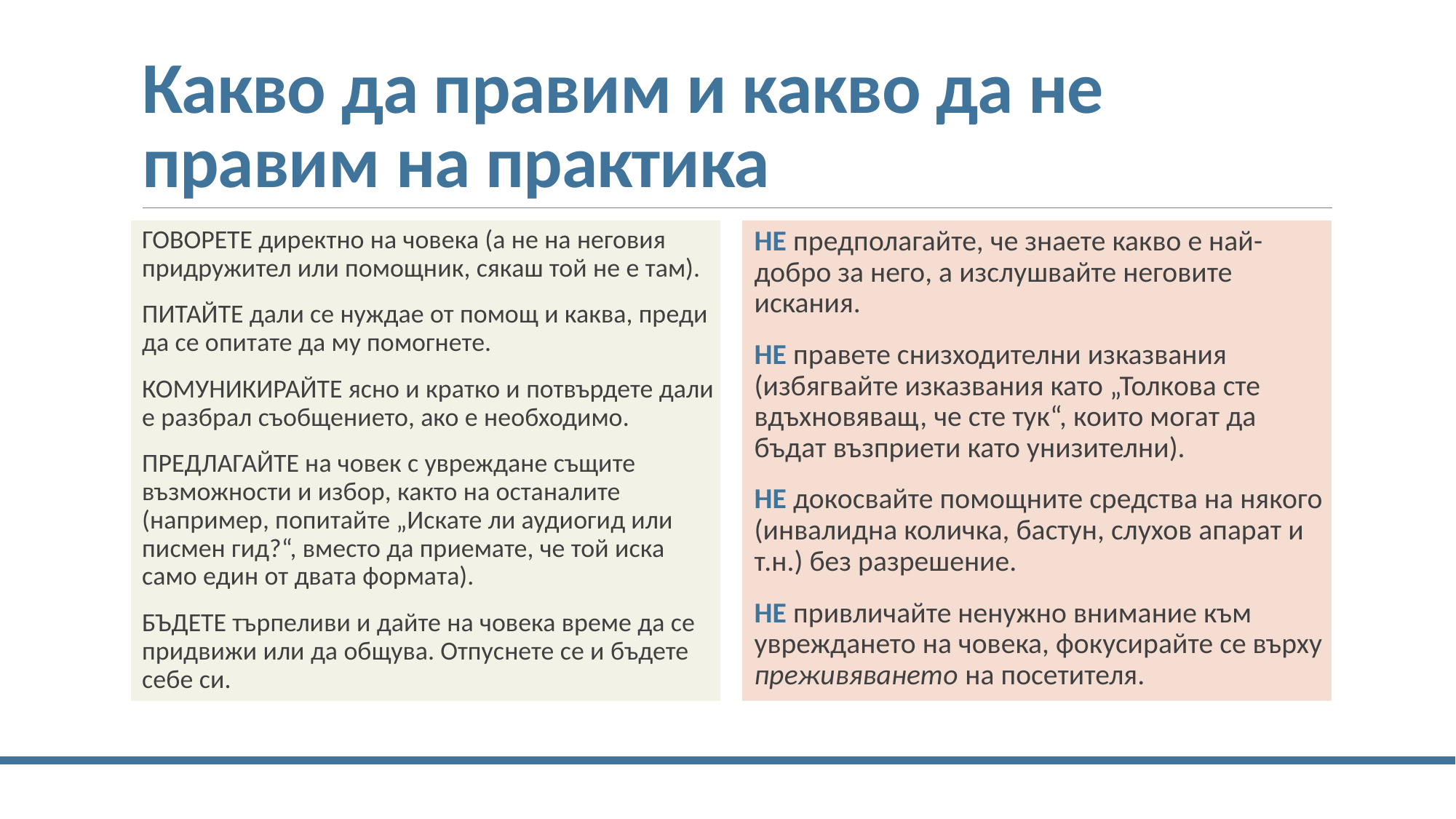

# Какво да правим и какво да не правим на практика
ГОВОРЕТЕ директно на човека (а не на неговия придружител или помощник, сякаш той не е там).
ПИТАЙТЕ дали се нуждае от помощ и каква, преди да се опитате да му помогнете.
КОМУНИКИРАЙТЕ ясно и кратко и потвърдете дали е разбрал съобщението, ако е необходимо.
ПРЕДЛАГАЙТЕ на човек с увреждане същите възможности и избор, както на останалите (например, попитайте „Искате ли аудиогид или писмен гид?“, вместо да приемате, че той иска само един от двата формата).
БЪДЕТЕ търпеливи и дайте на човека време да се придвижи или да общува. Отпуснете се и бъдете себе си.
НЕ предполагайте, че знаете какво е най-добро за него, а изслушвайте неговите искания.
НЕ правете снизходителни изказвания (избягвайте изказвания като „Толкова сте вдъхновяващ, че сте тук“, които могат да бъдат възприети като унизителни).
НЕ докосвайте помощните средства на някого (инвалидна количка, бастун, слухов апарат и т.н.) без разрешение.
НЕ привличайте ненужно внимание към увреждането на човека, фокусирайте се върху преживяването на посетителя.